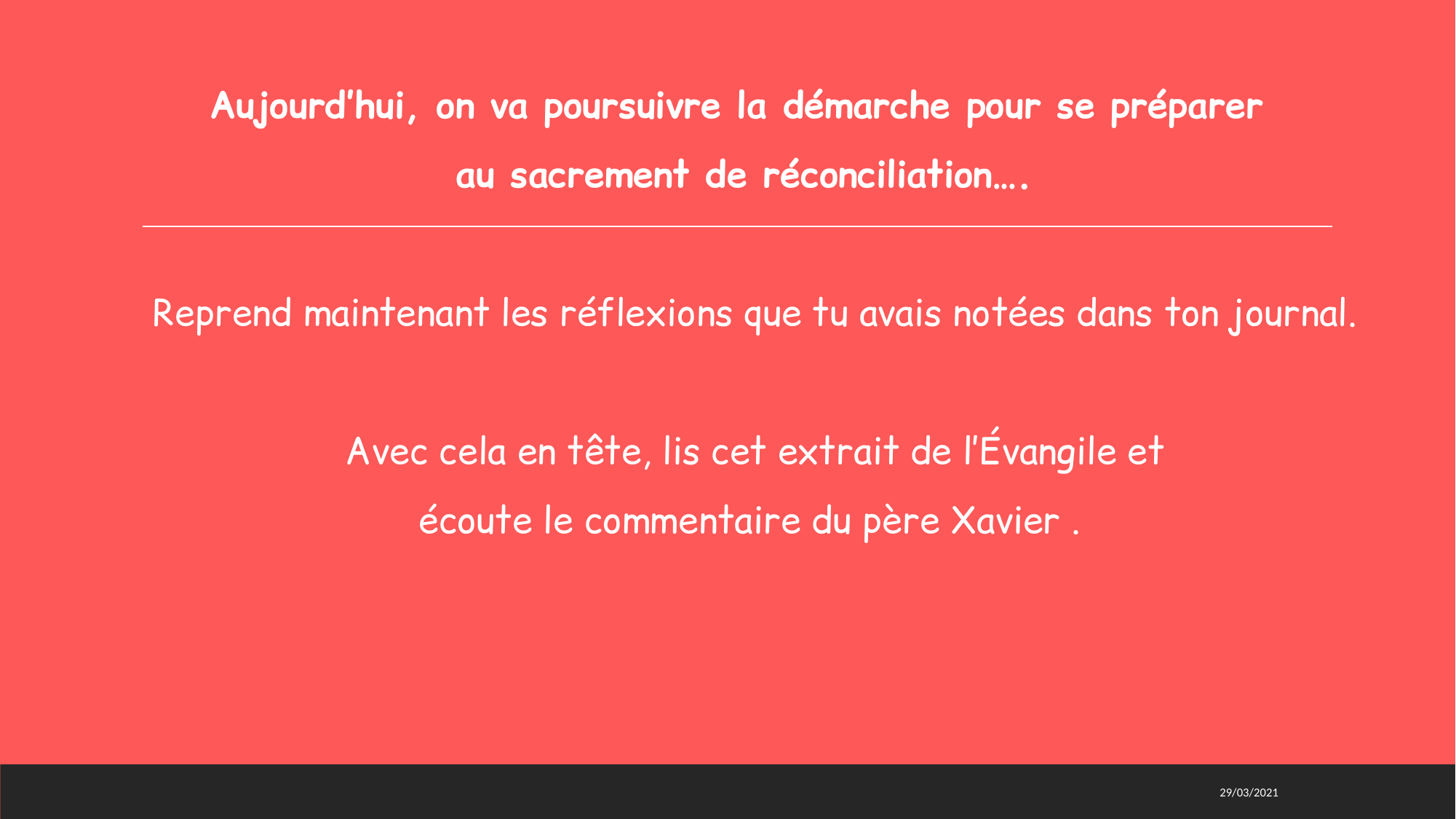

Aujourd’hui, on va poursuivre la démarche pour se préparer
au sacrement de réconciliation….

  Reprend maintenant les réflexions que tu avais notées dans ton journal.

  Avec cela en tête, lis cet extrait de l’Évangile et
 écoute le commentaire du père Xavier .

29/03/2021